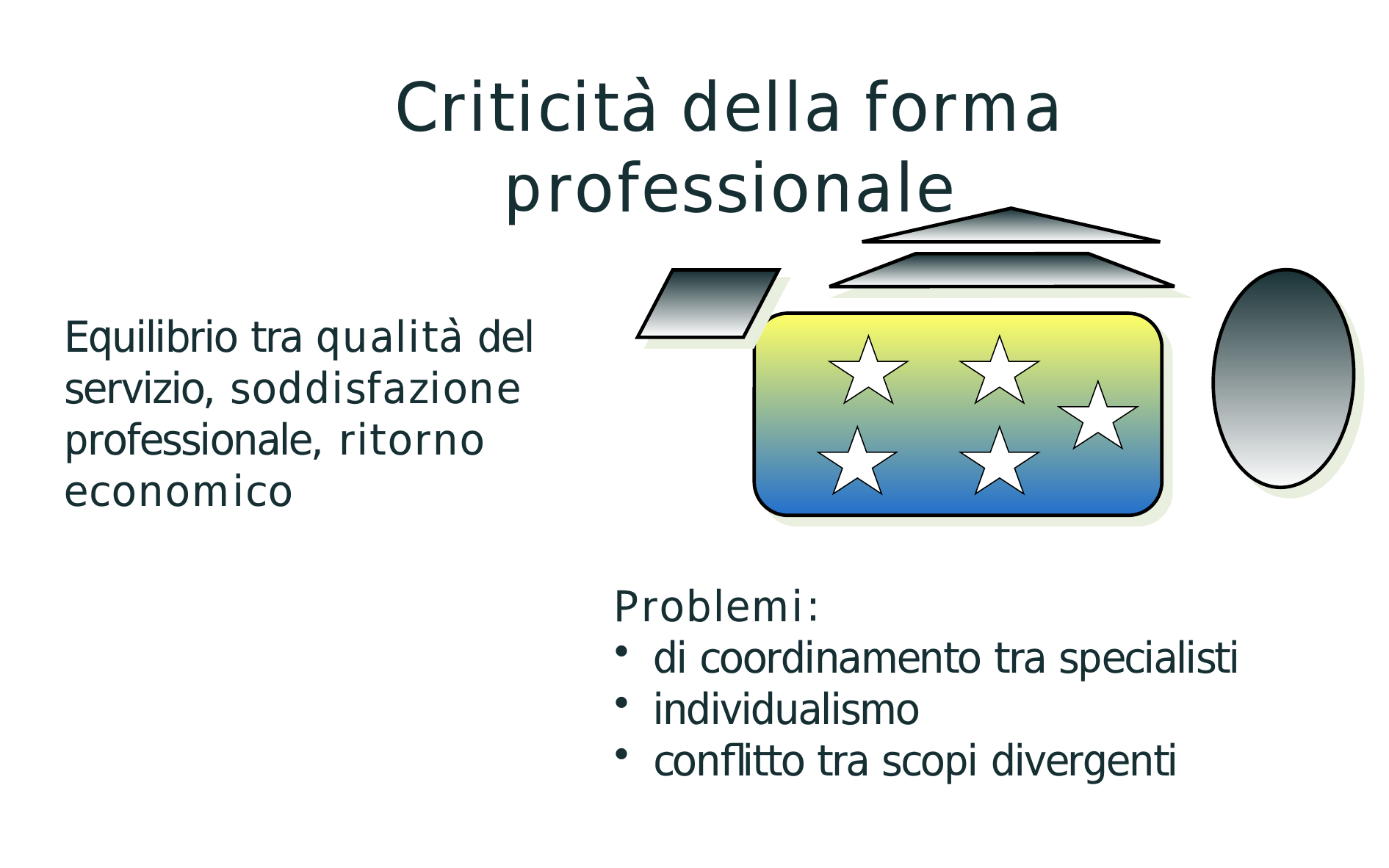

Criticità della forma professionale

Equilibrio tra qualità del servizio, soddisfazione professionale, ritorno economico

Problemi:
 di coordinamento tra specialisti
 individualismo
 conflitto tra scopi divergenti